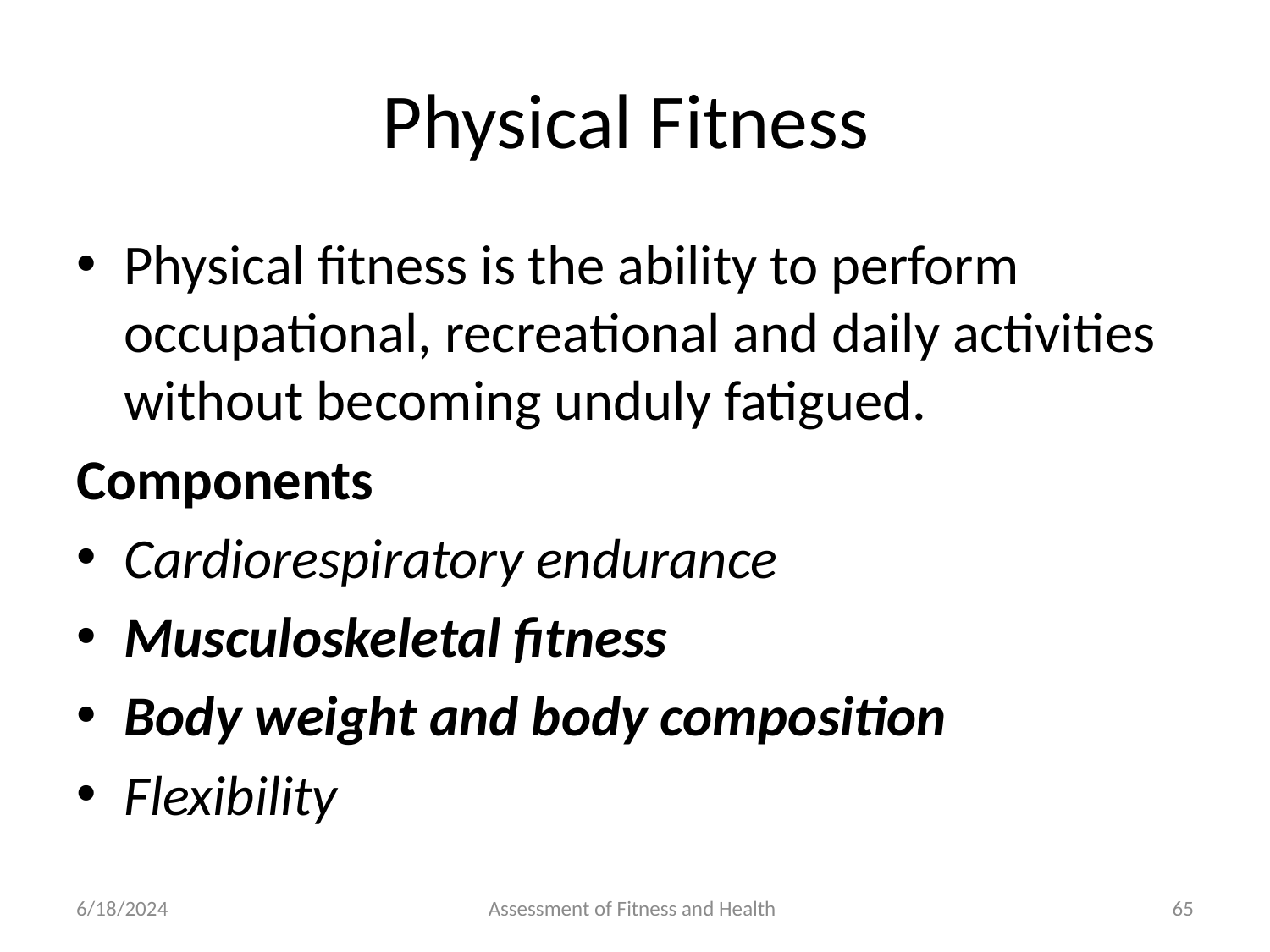

# Physical Fitness
Physical fitness is the ability to perform occupational, recreational and daily activities without becoming unduly fatigued.
Components
Cardiorespiratory endurance
Musculoskeletal fitness
Body weight and body composition
Flexibility

6/18/2024
Assessment of Fitness and Health
65